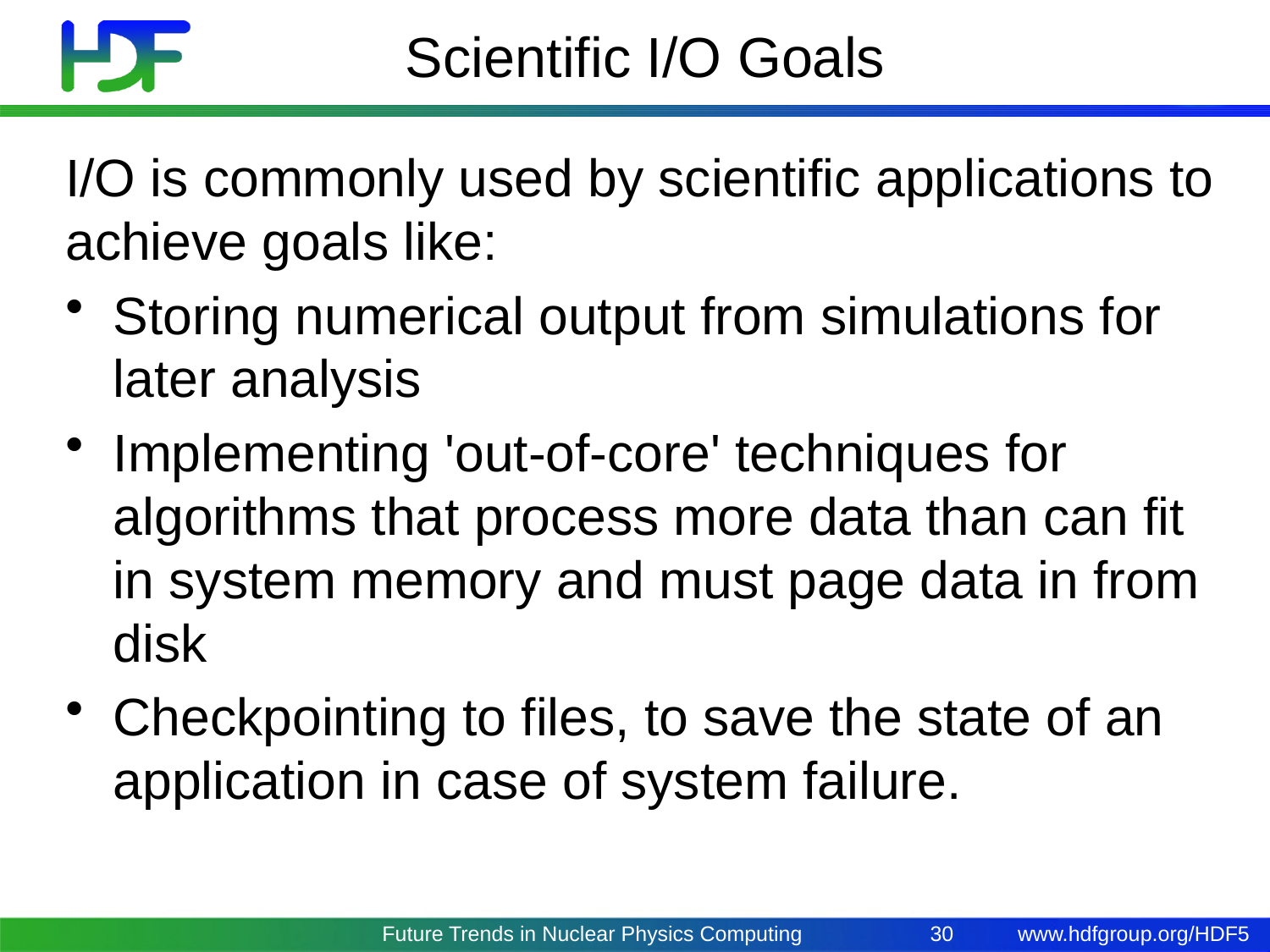

# Scientific I/O Goals
I/O is commonly used by scientific applications to achieve goals like:
Storing numerical output from simulations for later analysis
Implementing 'out-of-core' techniques for algorithms that process more data than can fit in system memory and must page data in from disk
Checkpointing to files, to save the state of an application in case of system failure.
Future Trends in Nuclear Physics Computing
30